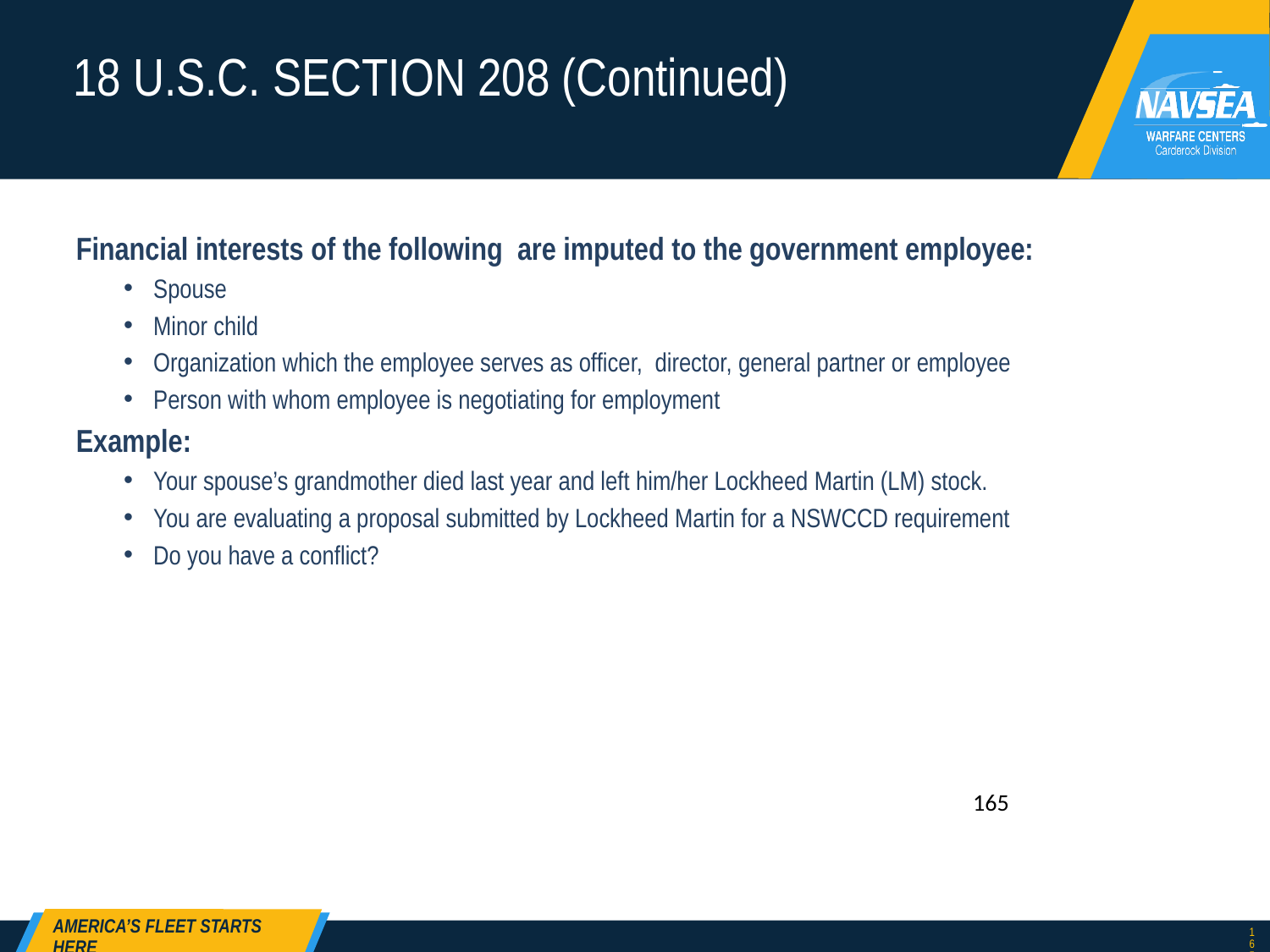

# 18 U.S.C. SECTION 208 (Continued)
Financial interests of the following  are imputed to the government employee:
Spouse
Minor child
Organization which the employee serves as officer,  director, general partner or employee
Person with whom employee is negotiating for employment
Example:
Your spouse’s grandmother died last year and left him/her Lockheed Martin (LM) stock.
You are evaluating a proposal submitted by Lockheed Martin for a NSWCCD requirement
Do you have a conflict?

165